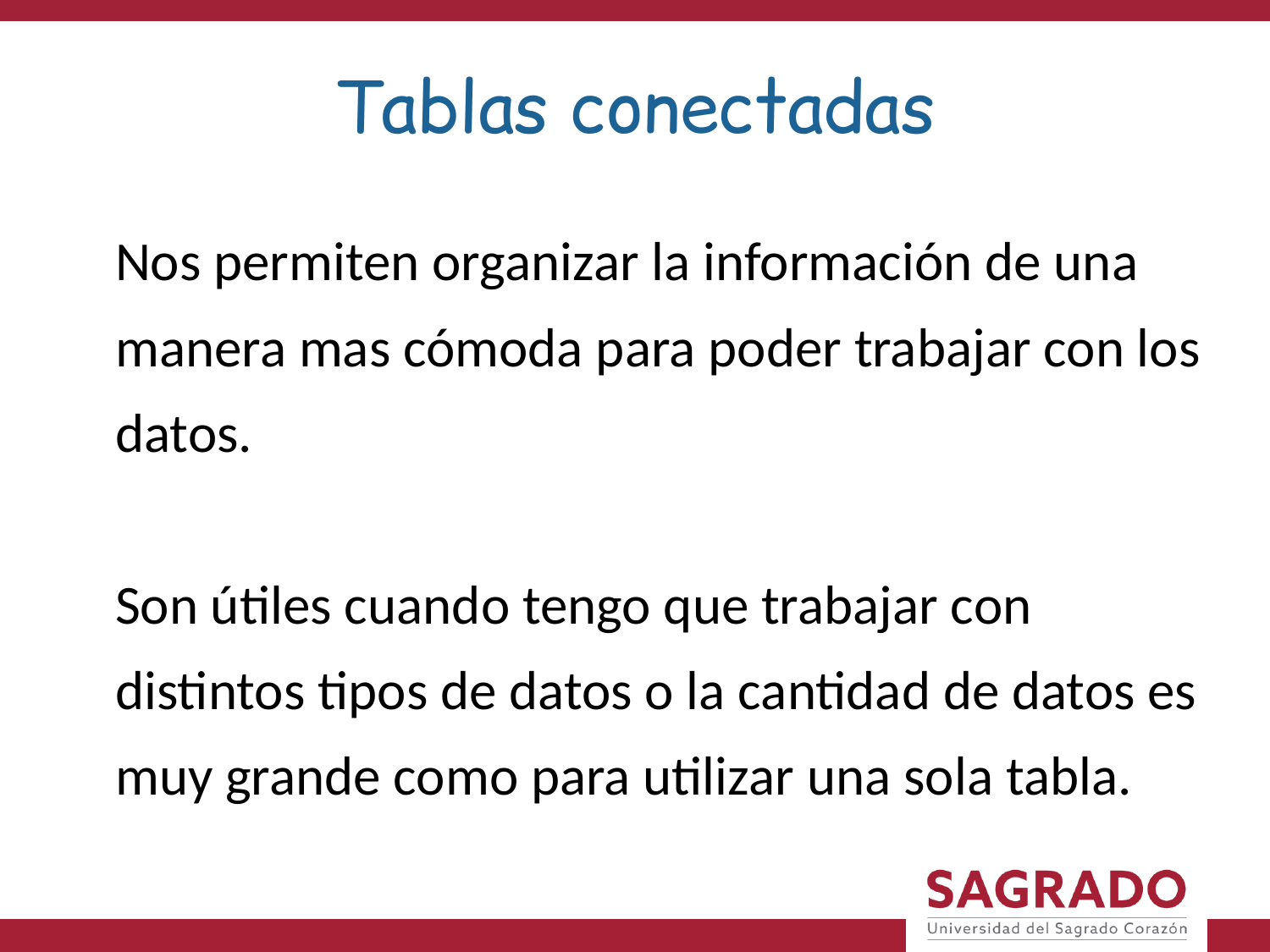

Tablas conectadas
Nos permiten organizar la información de una manera mas cómoda para poder trabajar con los datos.

Son útiles cuando tengo que trabajar con distintos tipos de datos o la cantidad de datos es muy grande como para utilizar una sola tabla.